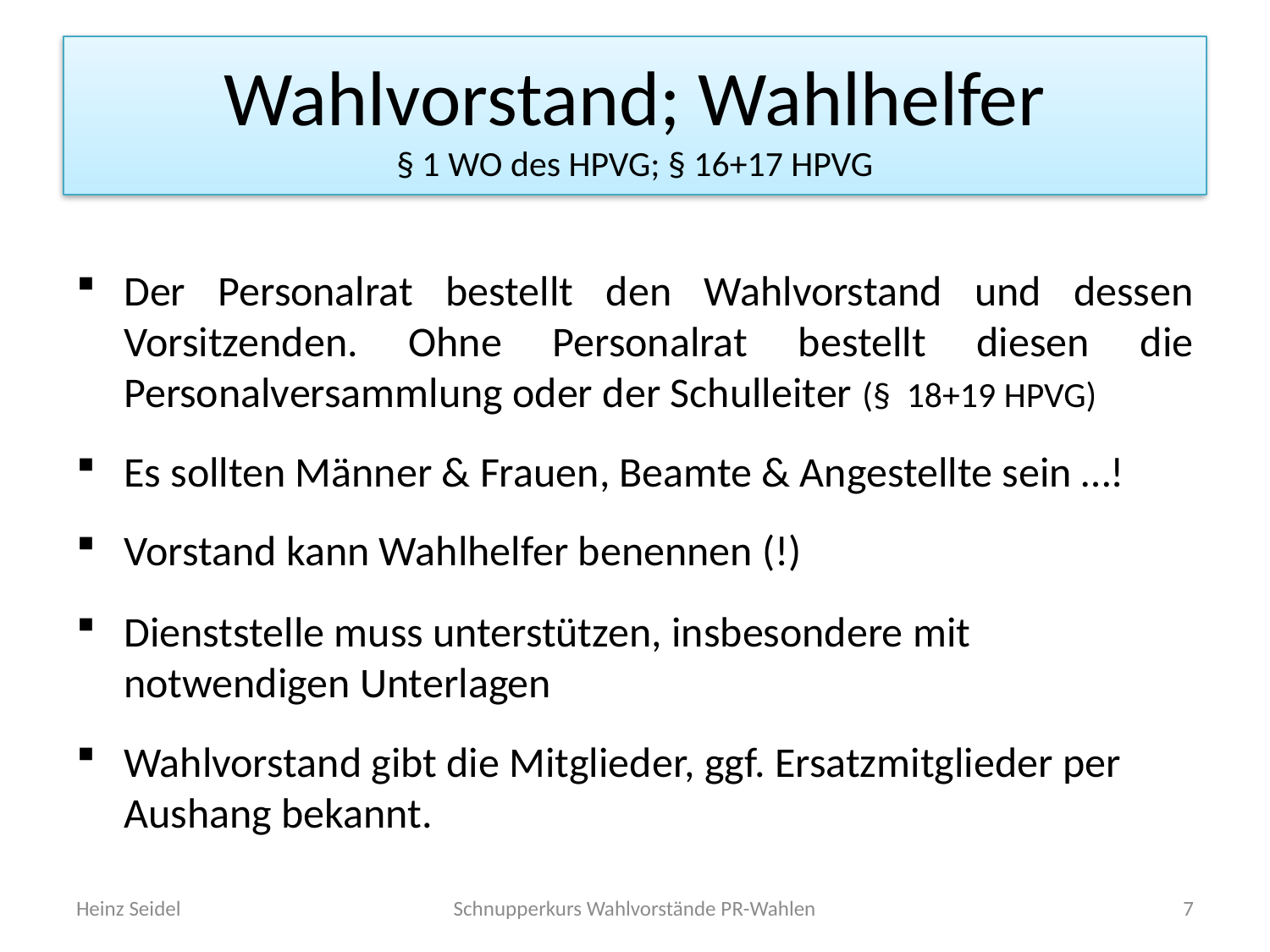

# Wahlvorstand; Wahlhelfer § 1 WO des HPVG; § 16+17 HPVG
Der Personalrat bestellt den Wahlvorstand und dessen Vorsitzenden. Ohne Personalrat bestellt diesen die Personalversammlung oder der Schulleiter (§  18+19 HPVG)

Es sollten Männer & Frauen, Beamte & Angestellte sein …!

Vorstand kann Wahlhelfer benennen (!)

Dienststelle muss unterstützen, insbesondere mit notwendigen Unterlagen

Wahlvorstand gibt die Mitglieder, ggf. Ersatzmitglieder per Aushang bekannt.
Heinz Seidel
Schnupperkurs Wahlvorstände PR-Wahlen
7